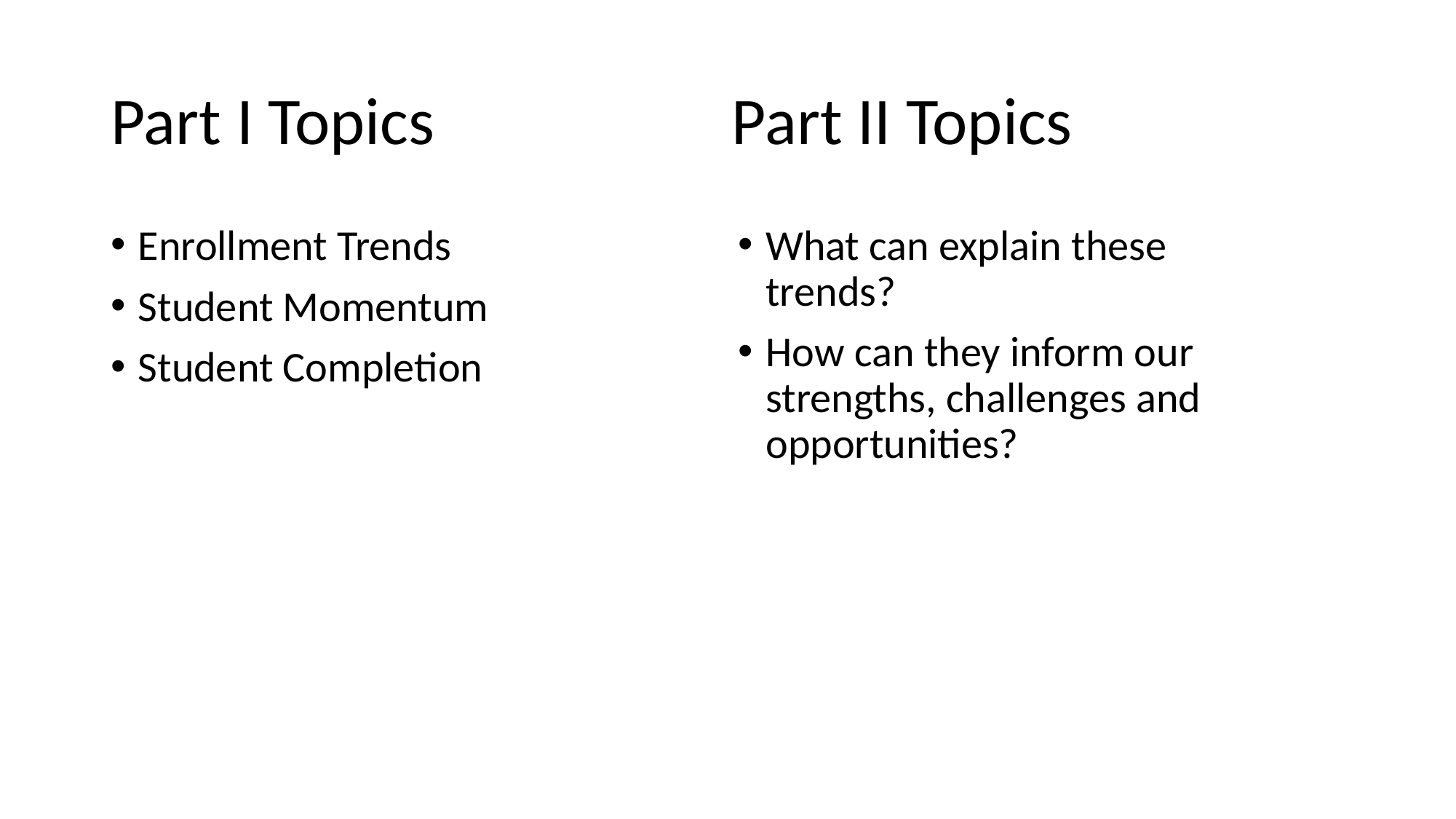

# Part I Topics			     Part II Topics
Enrollment Trends
Student Momentum
Student Completion

What can explain these trends?
How can they inform our strengths, challenges and opportunities?